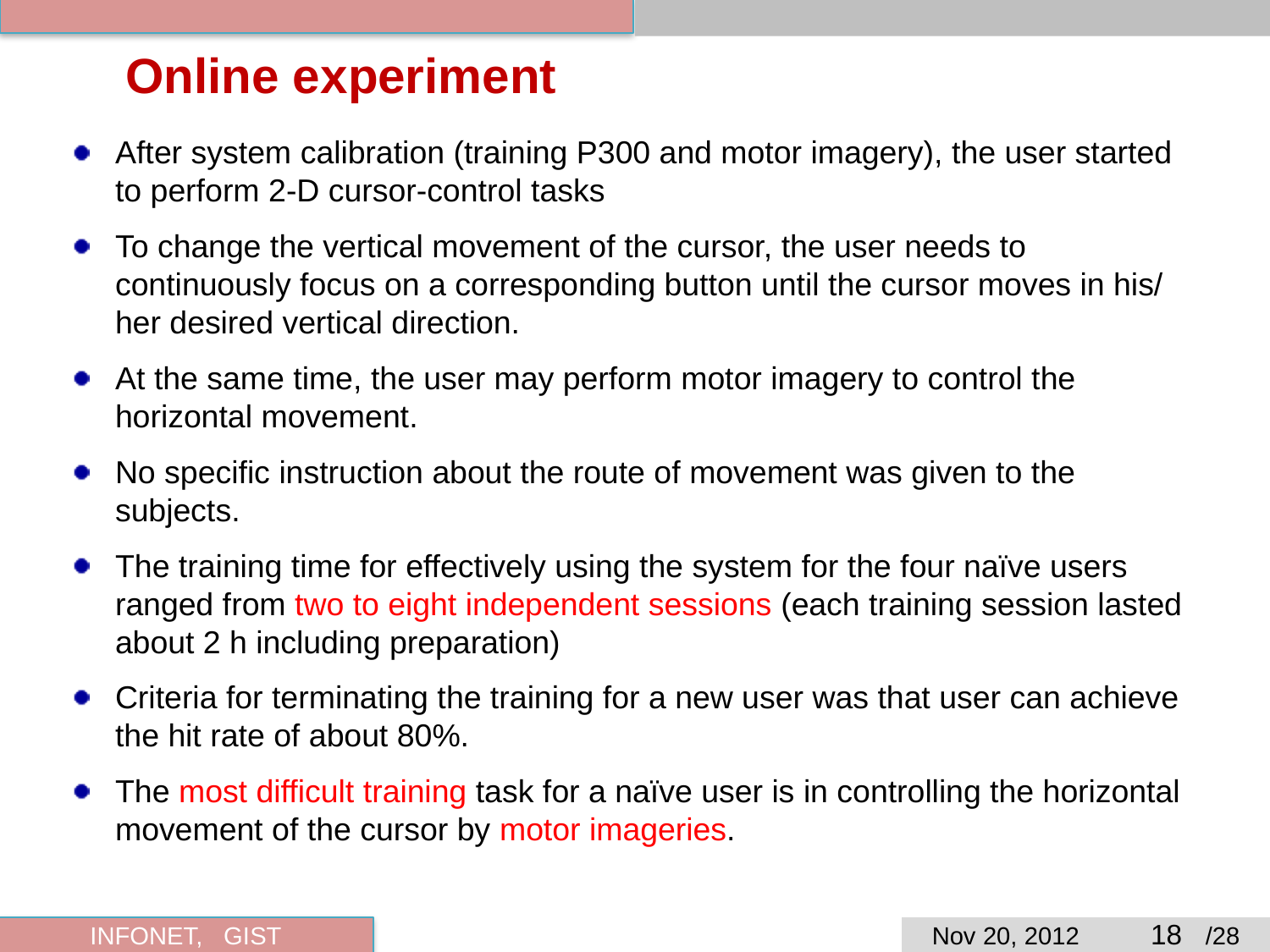

# Online experiment
After system calibration (training P300 and motor imagery), the user started to perform 2-D cursor-control tasks
To change the vertical movement of the cursor, the user needs to continuously focus on a corresponding button until the cursor moves in his/her desired vertical direction.
At the same time, the user may perform motor imagery to control the horizontal movement.
No specific instruction about the route of movement was given to the subjects.
The training time for effectively using the system for the four naïve users ranged from two to eight independent sessions (each training session lasted about 2 h including preparation)
Criteria for terminating the training for a new user was that user can achieve the hit rate of about 80%.
The most difficult training task for a naïve user is in controlling the horizontal movement of the cursor by motor imageries.

18